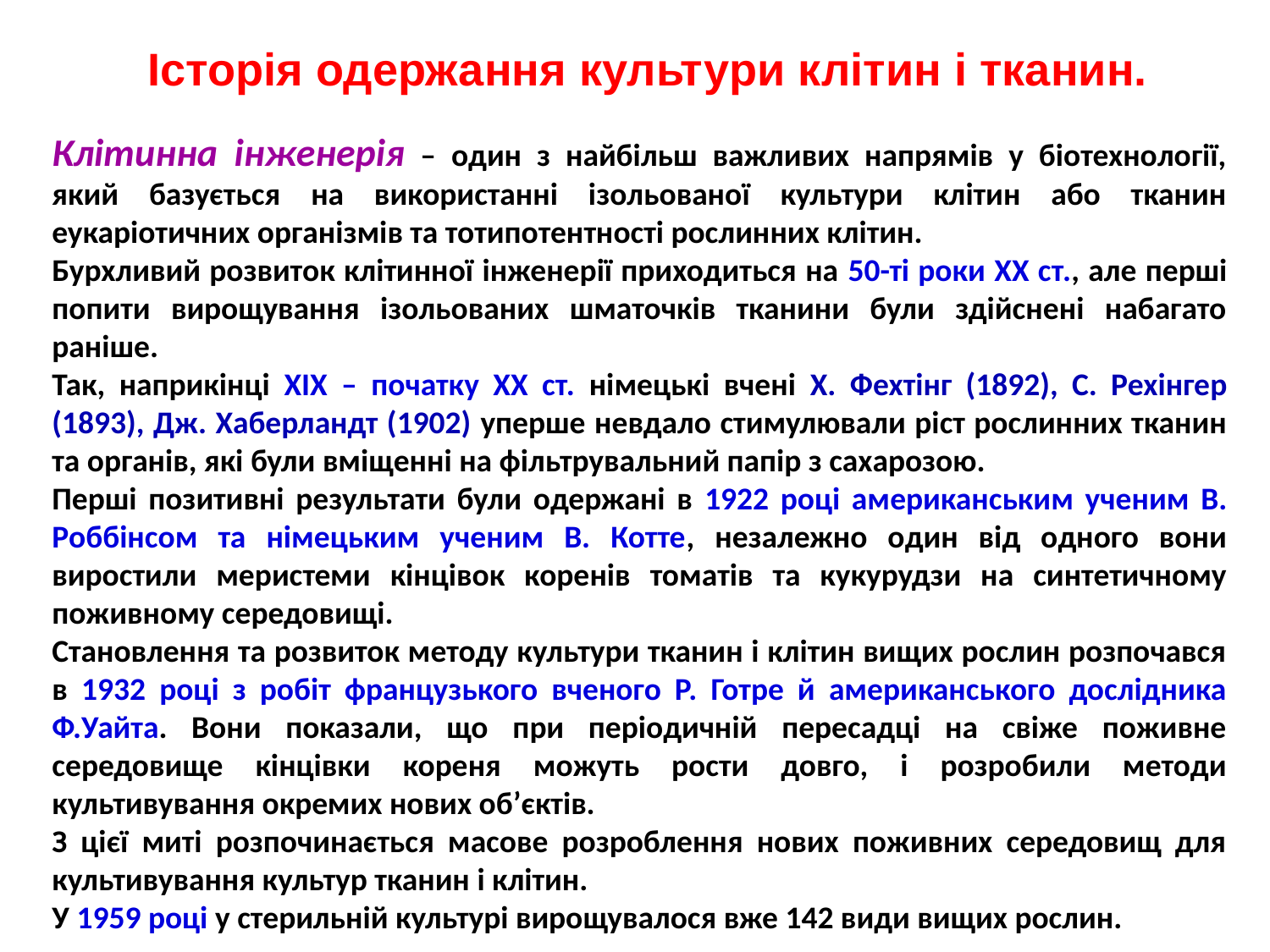

Історія одержання культури клітин і тканин.
Клітинна інженерія – один з найбільш важливих напрямів у біотехнології, який базується на використанні ізольованої культури клітин або тканин еукаріотичних організмів та тотипотентності рослинних клітин.
Бурхливий розвиток клітинної інженерії приходиться на 50-ті роки ХХ ст., але перші попити вирощування ізольованих шматочків тканини були здійснені набагато раніше.
Так, наприкінці ХІХ – початку ХХ ст. німецькі вчені Х. Фехтінг (1892), С. Рехінгер (1893), Дж. Хаберландт (1902) уперше невдало стимулювали ріст рослинних тканин та органів, які були вміщенні на фільтрувальний папір з сахарозою.
Перші позитивні результати були одержані в 1922 році американським ученим В. Роббінсом та німецьким ученим В. Котте, незалежно один від одного вони виростили меристеми кінцівок коренів томатів та кукурудзи на синтетичному поживному середовищі.
Становлення та розвиток методу культури тканин і клітин вищих рослин розпочався в 1932 році з робіт французького вченого Р. Готре й американського дослідника Ф.Уайта. Вони показали, що при періодичній пересадці на свіже поживне середовище кінцівки кореня можуть рости довго, і розробили методи культивування окремих нових об’єктів.
З цієї миті розпочинається масове розроблення нових поживних середовищ для культивування культур тканин і клітин.
У 1959 році у стерильній культурі вирощувалося вже 142 види вищих рослин.